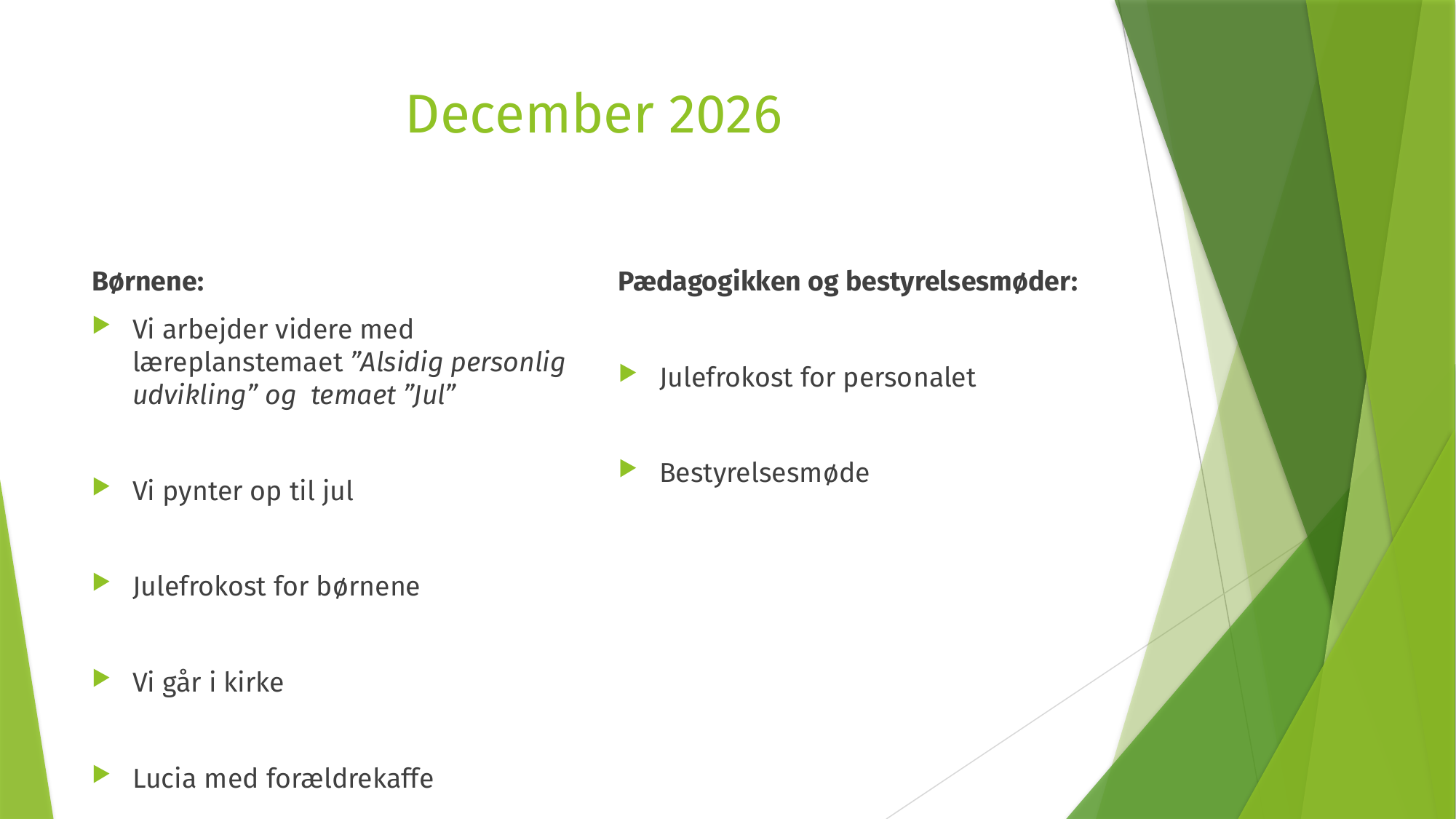

# December 2026
Børnene:
Vi arbejder videre med læreplanstemaet ”Alsidig personlig udvikling” og  temaet ”Jul”

Vi pynter op til jul

Julefrokost for børnene

Vi går i kirke

Lucia med forældrekaffe
Pædagogikken og bestyrelsesmøder:

Julefrokost for personalet

Bestyrelsesmøde